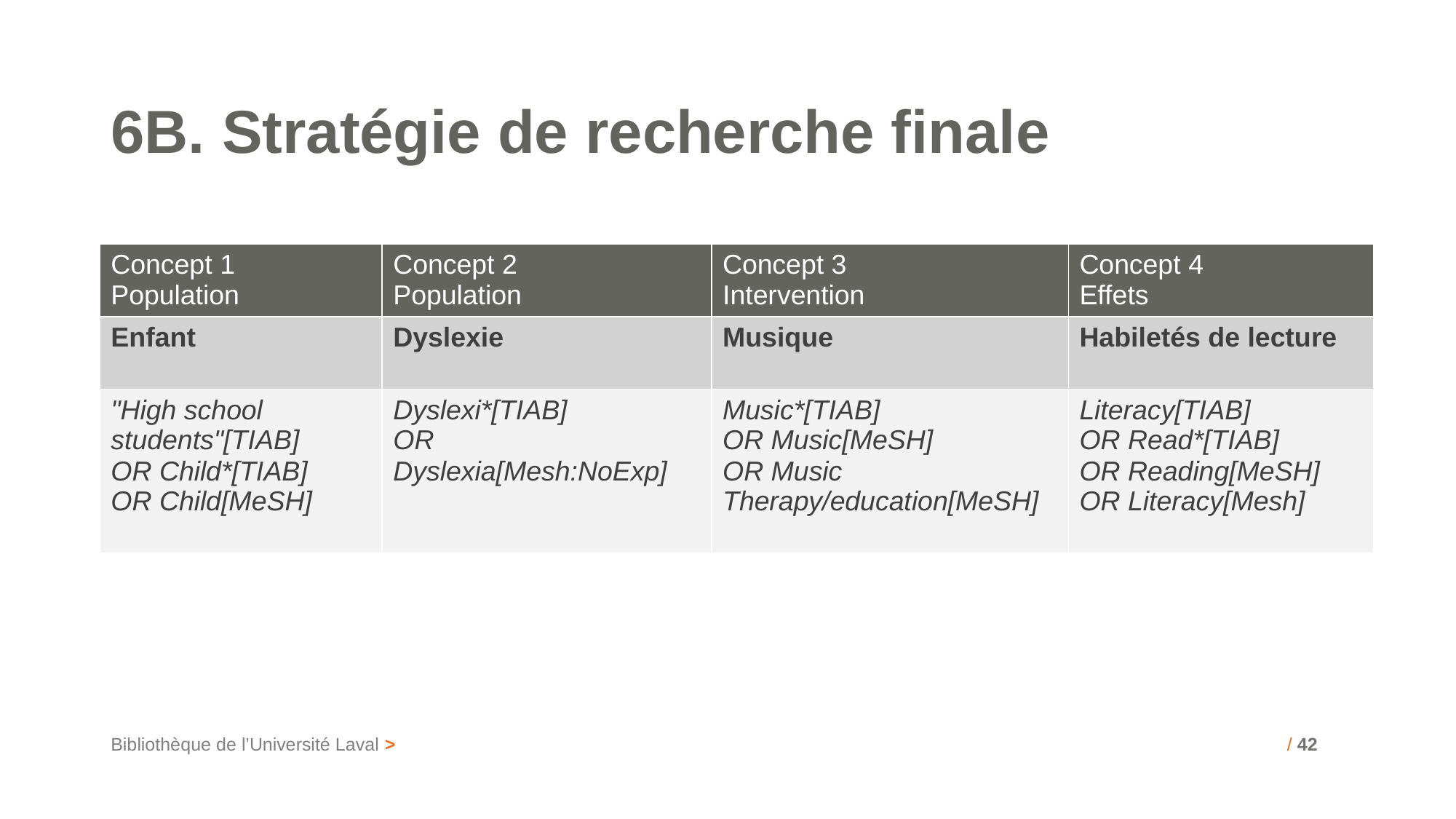

# 6B. Stratégie de recherche finale
| Concept 1 Population | Concept 2 Population | Concept 3 Intervention | Concept 4 Effets |
| --- | --- | --- | --- |
| Enfant | Dyslexie | Musique | Habiletés de lecture |
| "High school students"[TIAB] OR Child\*[TIAB] OR Child[MeSH] | Dyslexi\*[TIAB] OR Dyslexia[Mesh:NoExp] | Music\*[TIAB] OR Music[MeSH] OR Music Therapy/education[MeSH] | Literacy[TIAB] OR Read\*[TIAB] OR Reading[MeSH] OR Literacy[Mesh] |
Bibliothèque de l’Université Laval >
/ 42